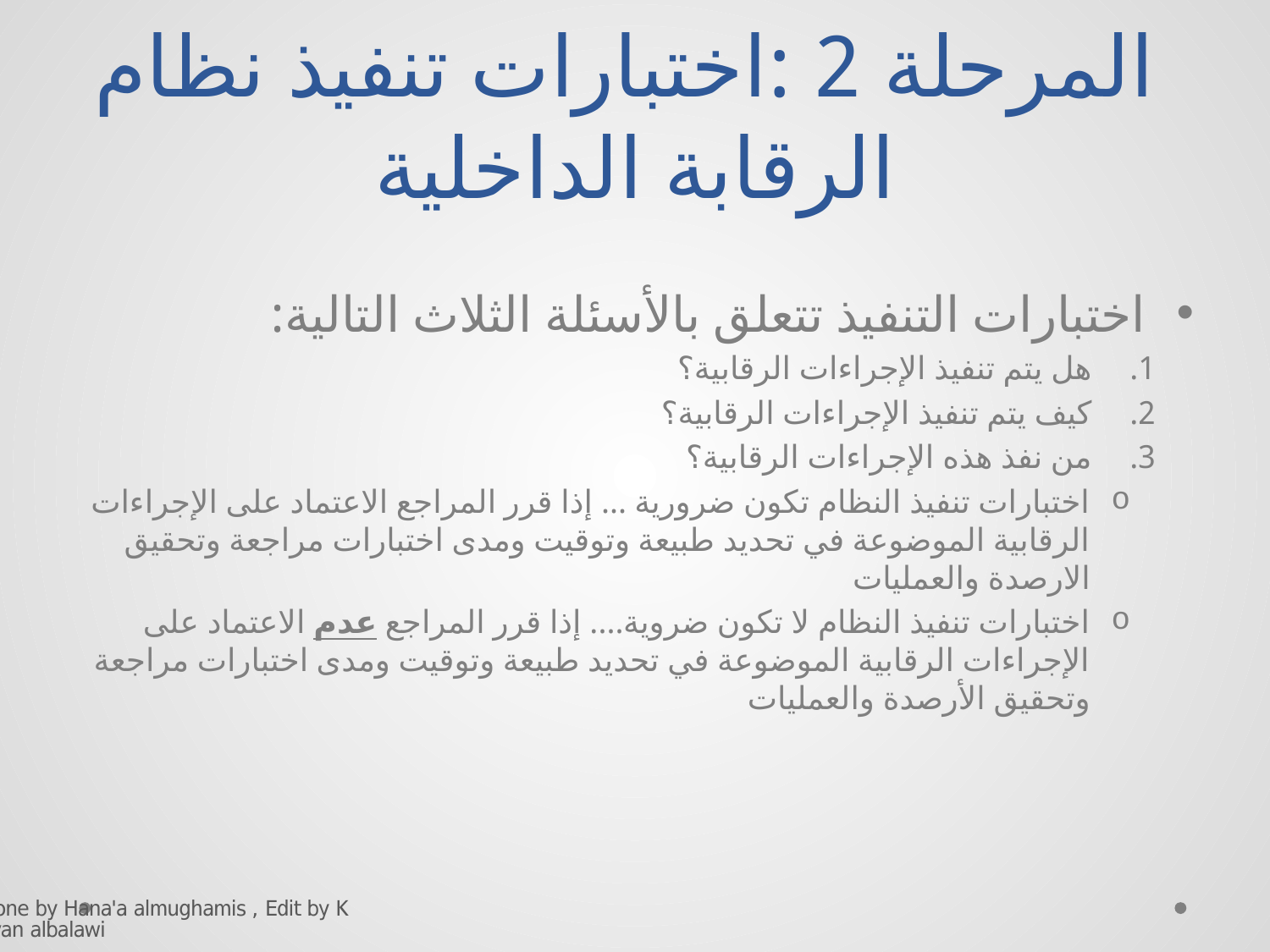

# المرحلة 2 :اختبارات تنفيذ نظام الرقابة الداخلية
اختبارات التنفيذ تتعلق بالأسئلة الثلاث التالية:
هل يتم تنفيذ الإجراءات الرقابية؟
كيف يتم تنفيذ الإجراءات الرقابية؟
من نفذ هذه الإجراءات الرقابية؟
اختبارات تنفيذ النظام تكون ضرورية ... إذا قرر المراجع الاعتماد على الإجراءات الرقابية الموضوعة في تحديد طبيعة وتوقيت ومدى اختبارات مراجعة وتحقيق الارصدة والعمليات
اختبارات تنفيذ النظام لا تكون ضروية.... إذا قرر المراجع عدم الاعتماد على الإجراءات الرقابية الموضوعة في تحديد طبيعة وتوقيت ومدى اختبارات مراجعة وتحقيق الأرصدة والعمليات
Done by Hana'a almughamis , Edit by Kayan albalawi